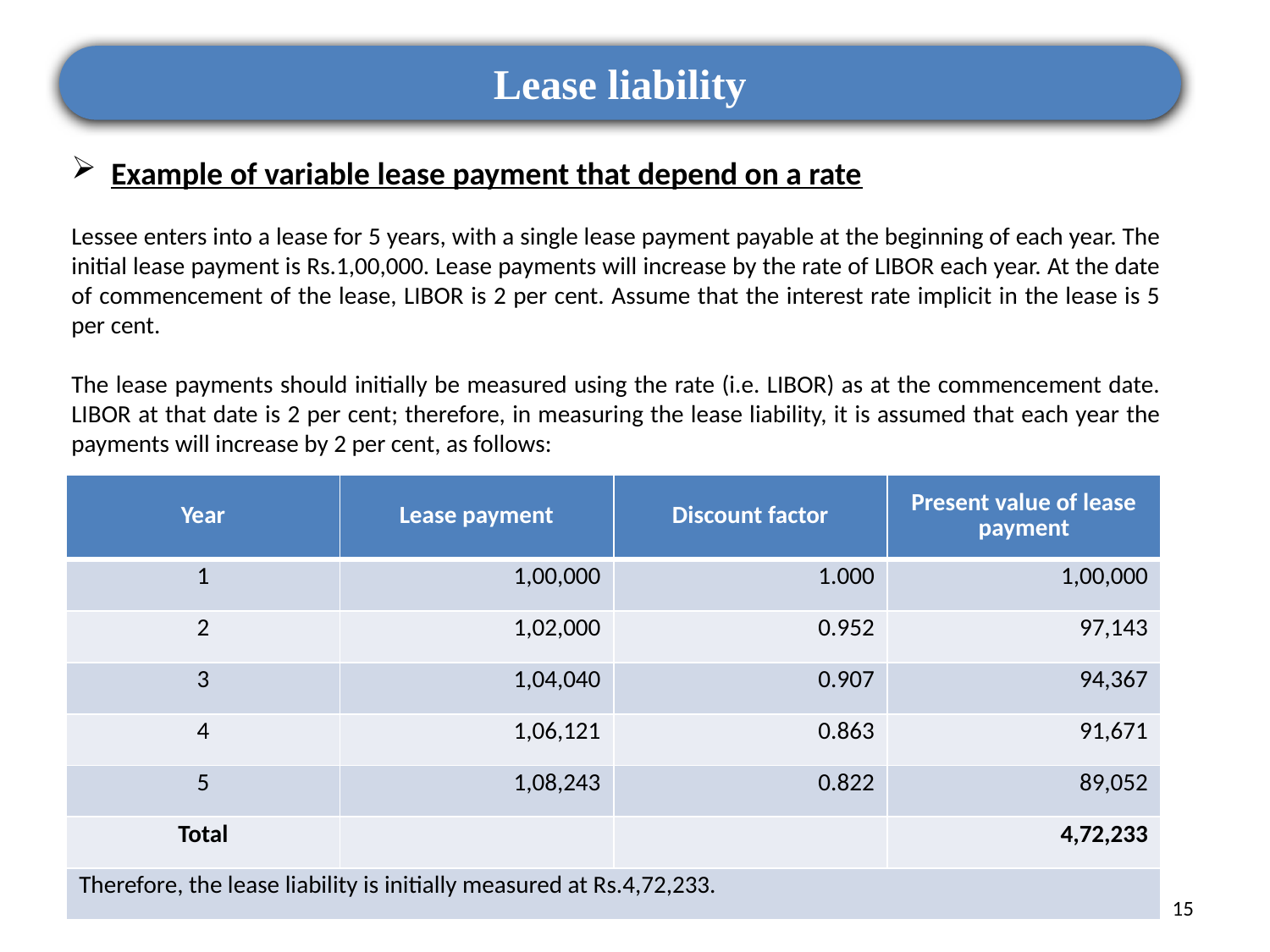

Lease liability
Example of variable lease payment that depend on a rate

Lessee enters into a lease for 5 years, with a single lease payment payable at the beginning of each year. The initial lease payment is Rs.1,00,000. Lease payments will increase by the rate of LIBOR each year. At the date of commencement of the lease, LIBOR is 2 per cent. Assume that the interest rate implicit in the lease is 5 per cent.

The lease payments should initially be measured using the rate (i.e. LIBOR) as at the commencement date. LIBOR at that date is 2 per cent; therefore, in measuring the lease liability, it is assumed that each year the payments will increase by 2 per cent, as follows:
| Year | Lease payment | Discount factor | Present value of lease payment |
| --- | --- | --- | --- |
| 1 | 1,00,000 | 1.000 | 1,00,000 |
| 2 | 1,02,000 | 0.952 | 97,143 |
| 3 | 1,04,040 | 0.907 | 94,367 |
| 4 | 1,06,121 | 0.863 | 91,671 |
| 5 | 1,08,243 | 0.822 | 89,052 |
| Total |  |  | 4,72,233 |
| Therefore, the lease liability is initially measured at Rs.4,72,233. |  |  |  |
15